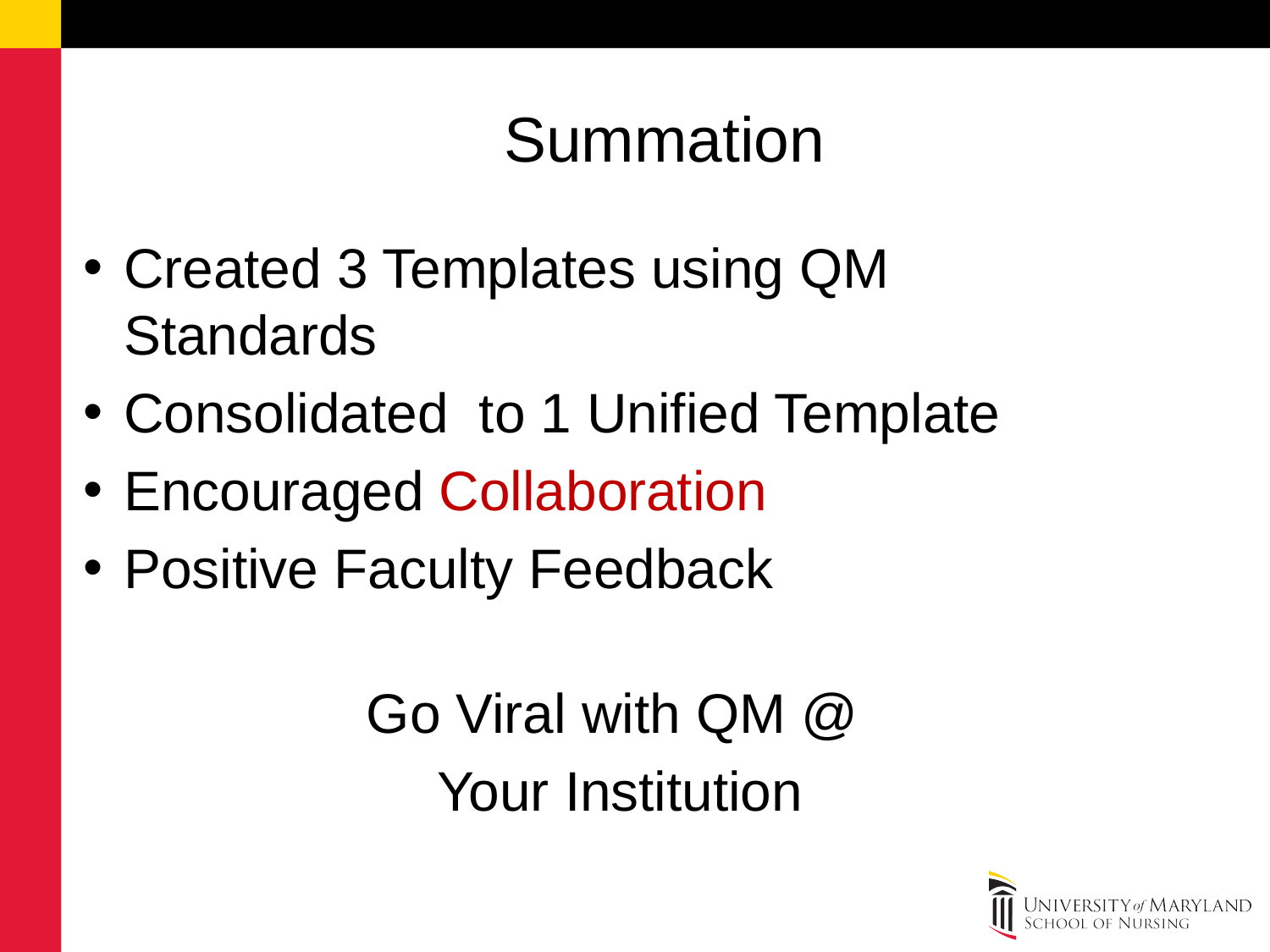

# Summation
Created 3 Templates using QM Standards
Consolidated  to 1 Unified Template
Encouraged Collaboration
Positive Faculty Feedback
Go Viral with QM @
Your Institution